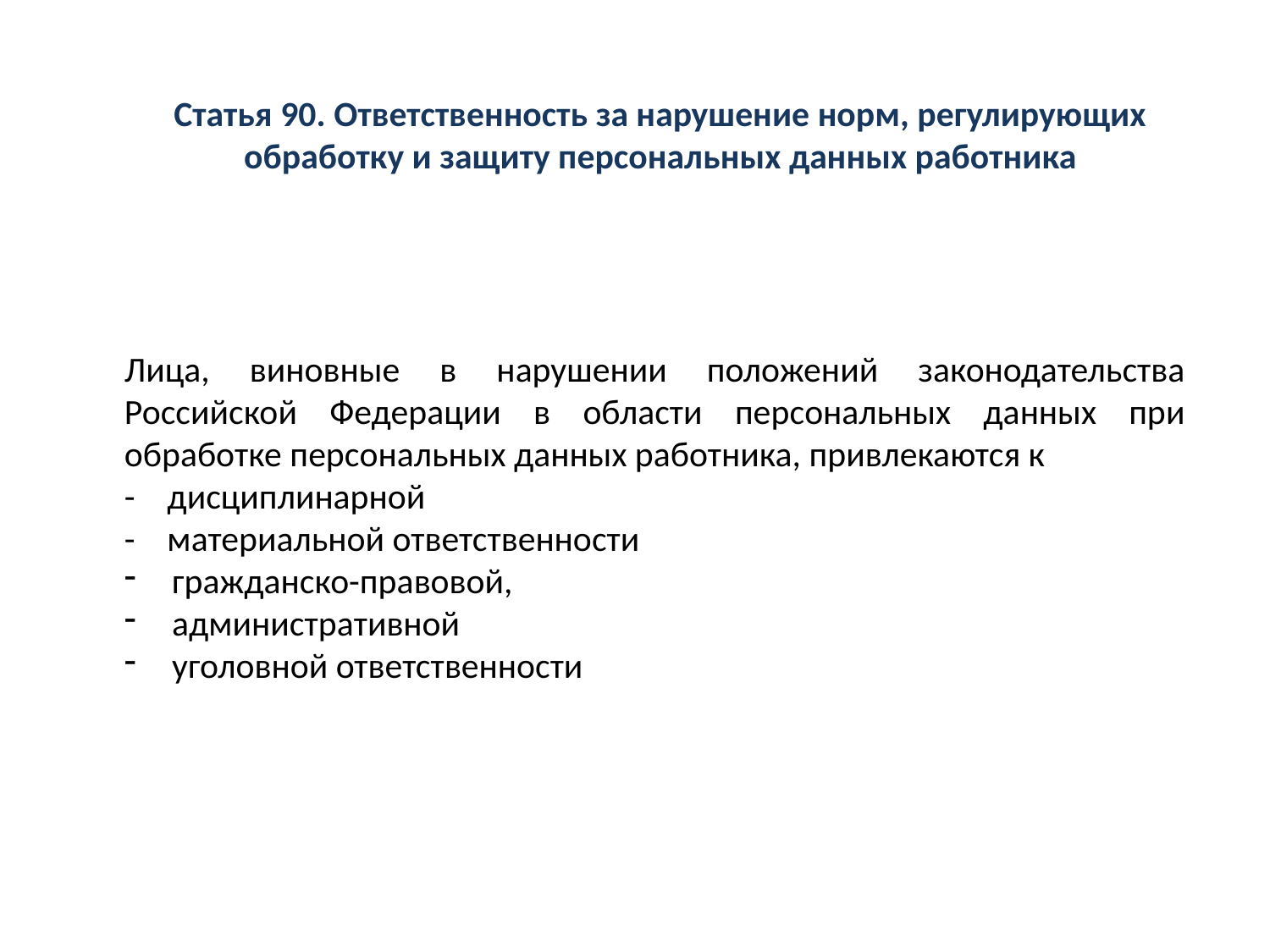

# Статья 90. Ответственность за нарушение норм, регулирующих обработку и защиту персональных данных работника

Лица, виновные в нарушении положений законодательства Российской Федерации в области персональных данных при обработке персональных данных работника, привлекаются к
-    дисциплинарной
-    материальной ответственности
гражданско-правовой,
административной
уголовной ответственности